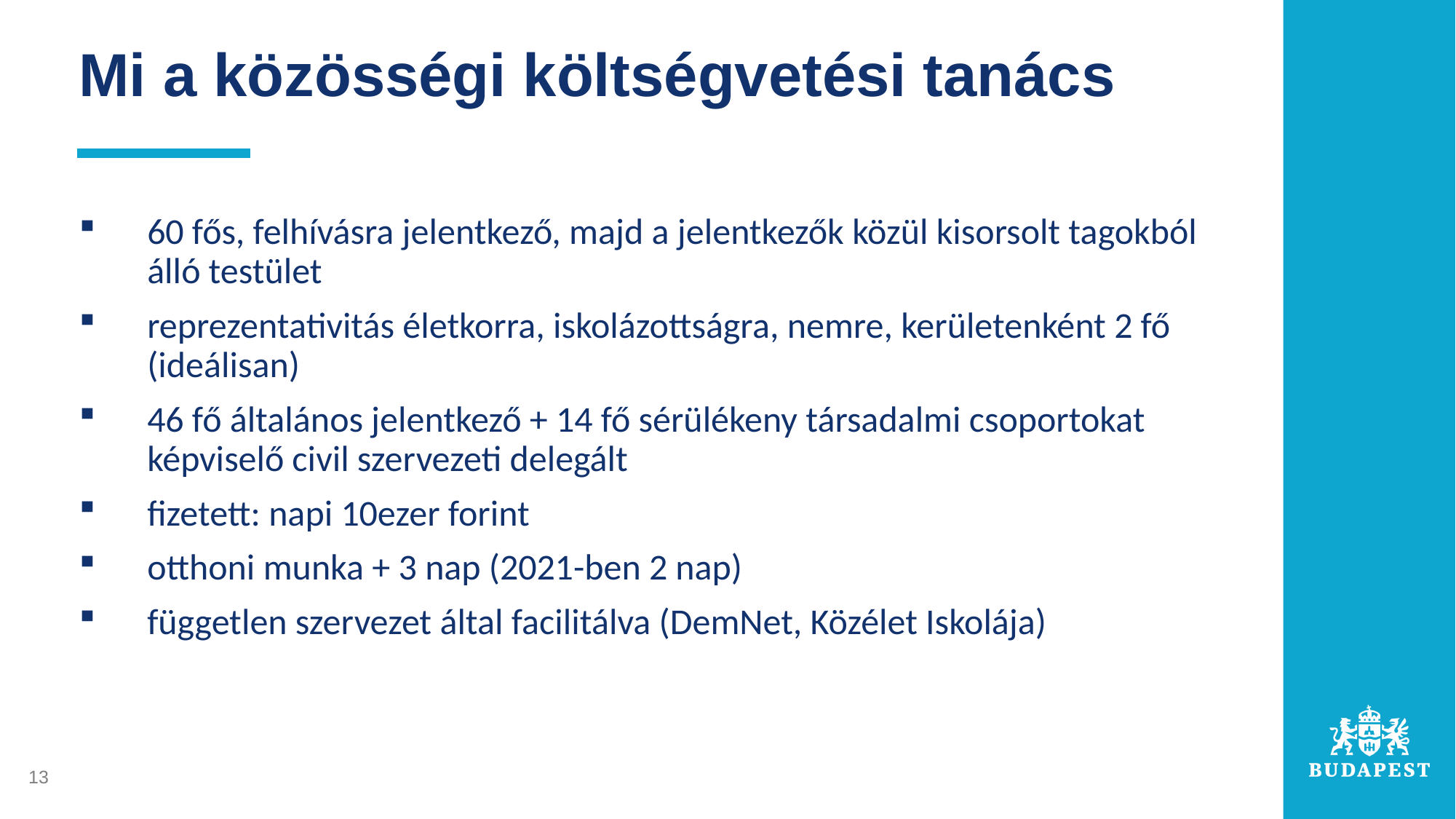

# Mi a közösségi költségvetési tanács
60 fős, felhívásra jelentkező, majd a jelentkezők közül kisorsolt tagokból álló testület
reprezentativitás életkorra, iskolázottságra, nemre, kerületenként 2 fő (ideálisan)
46 fő általános jelentkező + 14 fő sérülékeny társadalmi csoportokat képviselő civil szervezeti delegált
fizetett: napi 10ezer forint
otthoni munka + 3 nap (2021-ben 2 nap)
független szervezet által facilitálva (DemNet, Közélet Iskolája)

13